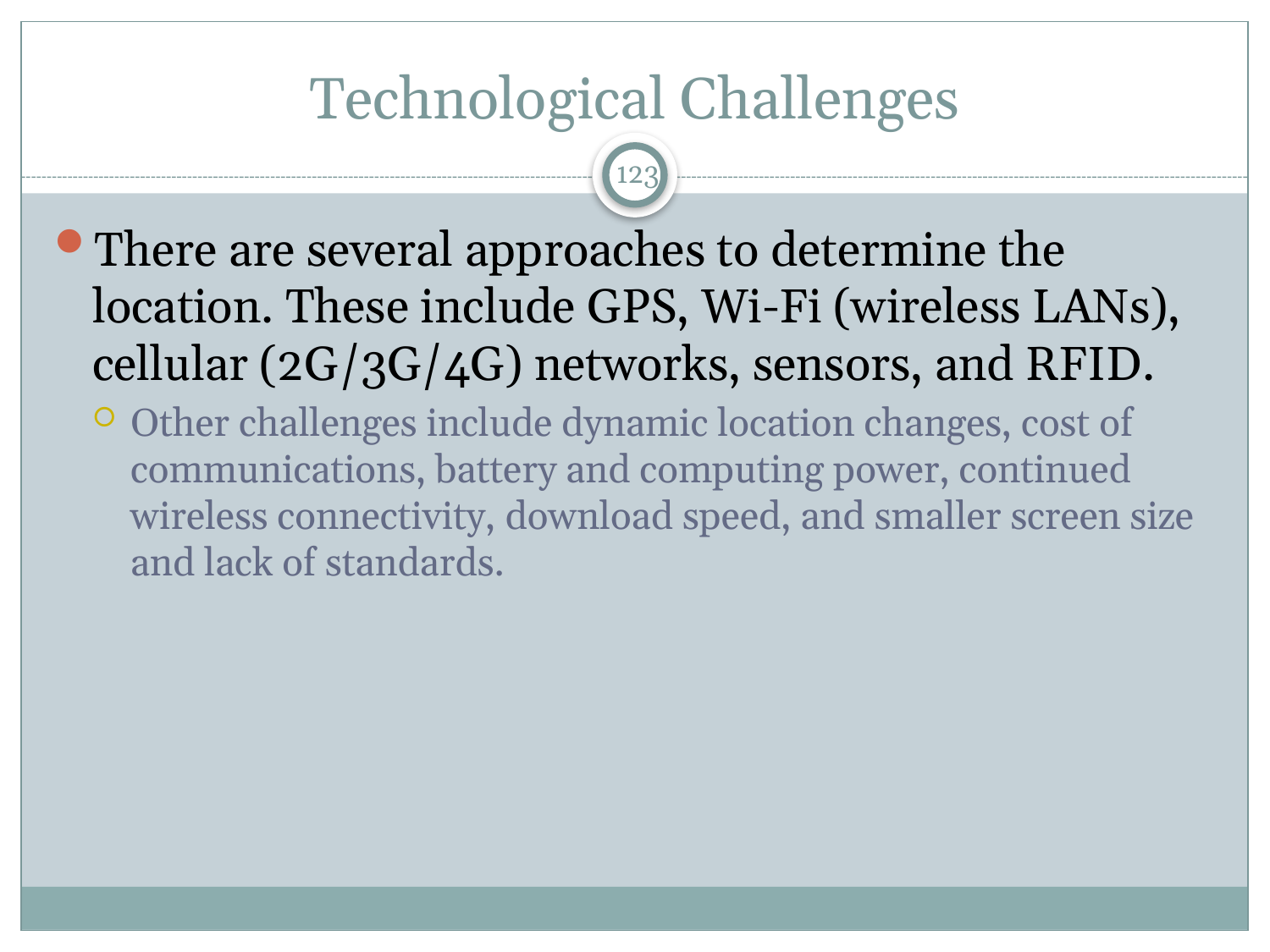

# Technological Challenges
123
There are several approaches to determine the location. These include GPS, Wi-Fi (wireless LANs), cellular (2G/3G/4G) networks, sensors, and RFID.
Other challenges include dynamic location changes, cost of communications, battery and computing power, continued wireless connectivity, download speed, and smaller screen size and lack of standards.